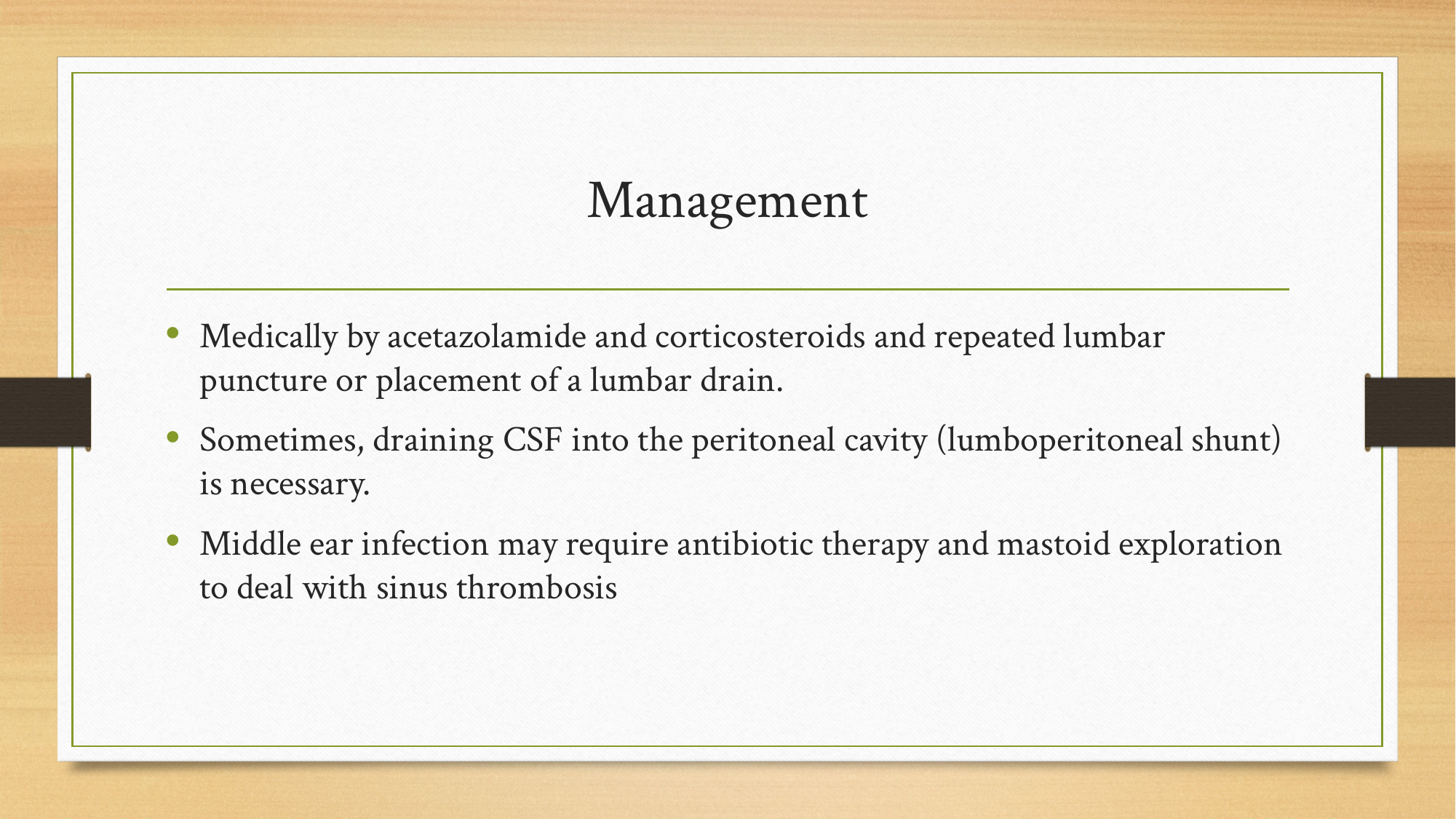

# Management
Medically by acetazolamide and corticosteroids and repeated lumbar puncture or placement of a lumbar drain.
Sometimes, draining CSF into the peritoneal cavity (lumboperitoneal shunt) is necessary.
Middle ear infection may require antibiotic therapy and mastoid exploration to deal with sinus thrombosis